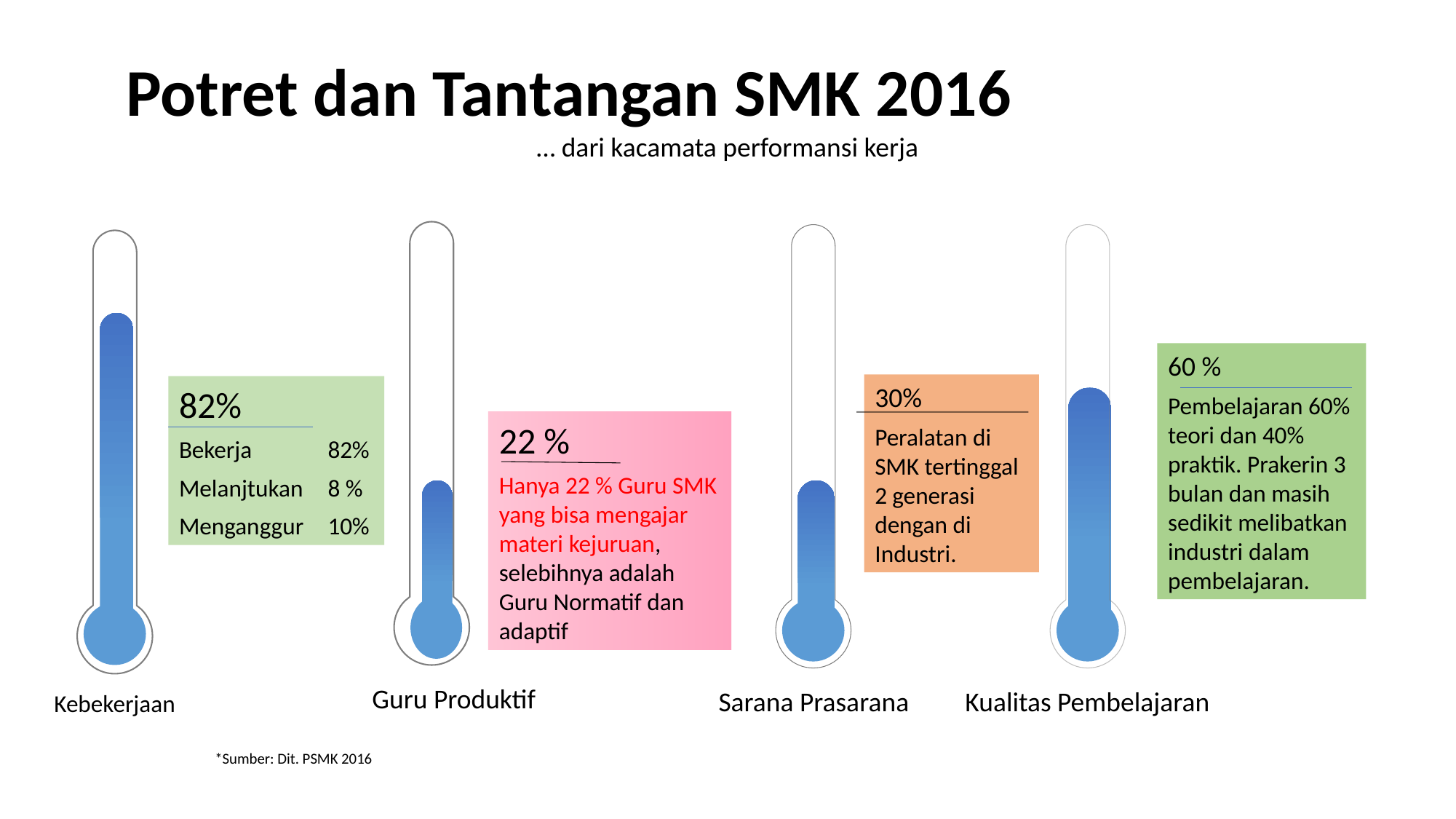

# Potret dan Tantangan SMK 2016
… dari kacamata performansi kerja

60 %
Pembelajaran 60% teori dan 40% praktik. Prakerin 3 bulan dan masih sedikit melibatkan industri dalam pembelajaran.
30%
Peralatan di SMK tertinggal 2 generasi dengan di Industri.
82%
Bekerja	82%
Melanjtukan 	8 %
Menganggur	10%

22 %
Hanya 22 % Guru SMK yang bisa mengajar materi kejuruan, selebihnya adalah Guru Normatif dan adaptif

Guru Produktif
Sarana Prasarana
Kualitas Pembelajaran
Kebekerjaan
*Sumber: Dit. PSMK 2016